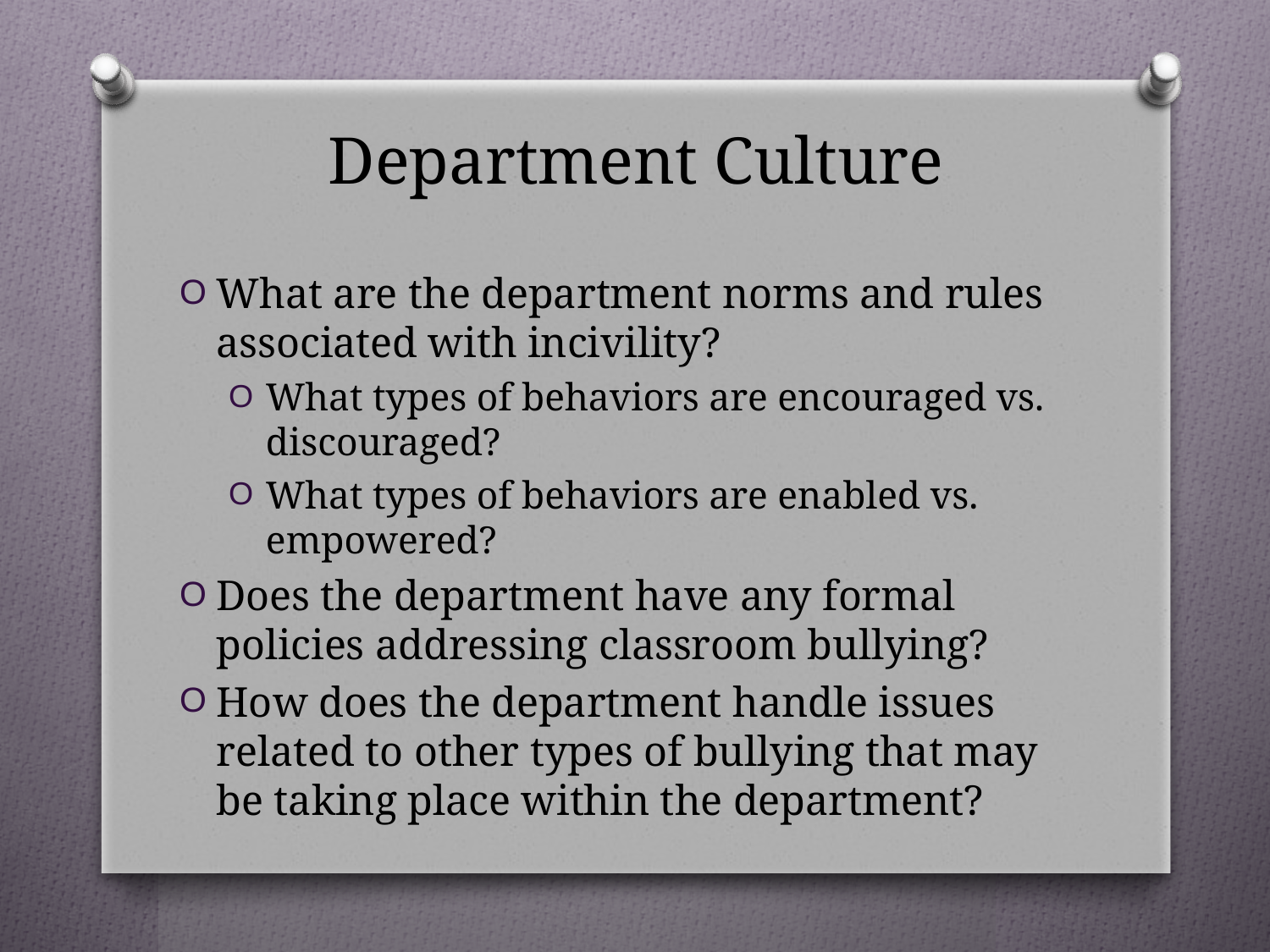

# Department Culture
What are the department norms and rules associated with incivility?
What types of behaviors are encouraged vs. discouraged?
What types of behaviors are enabled vs. empowered?
Does the department have any formal policies addressing classroom bullying?
How does the department handle issues related to other types of bullying that may be taking place within the department?